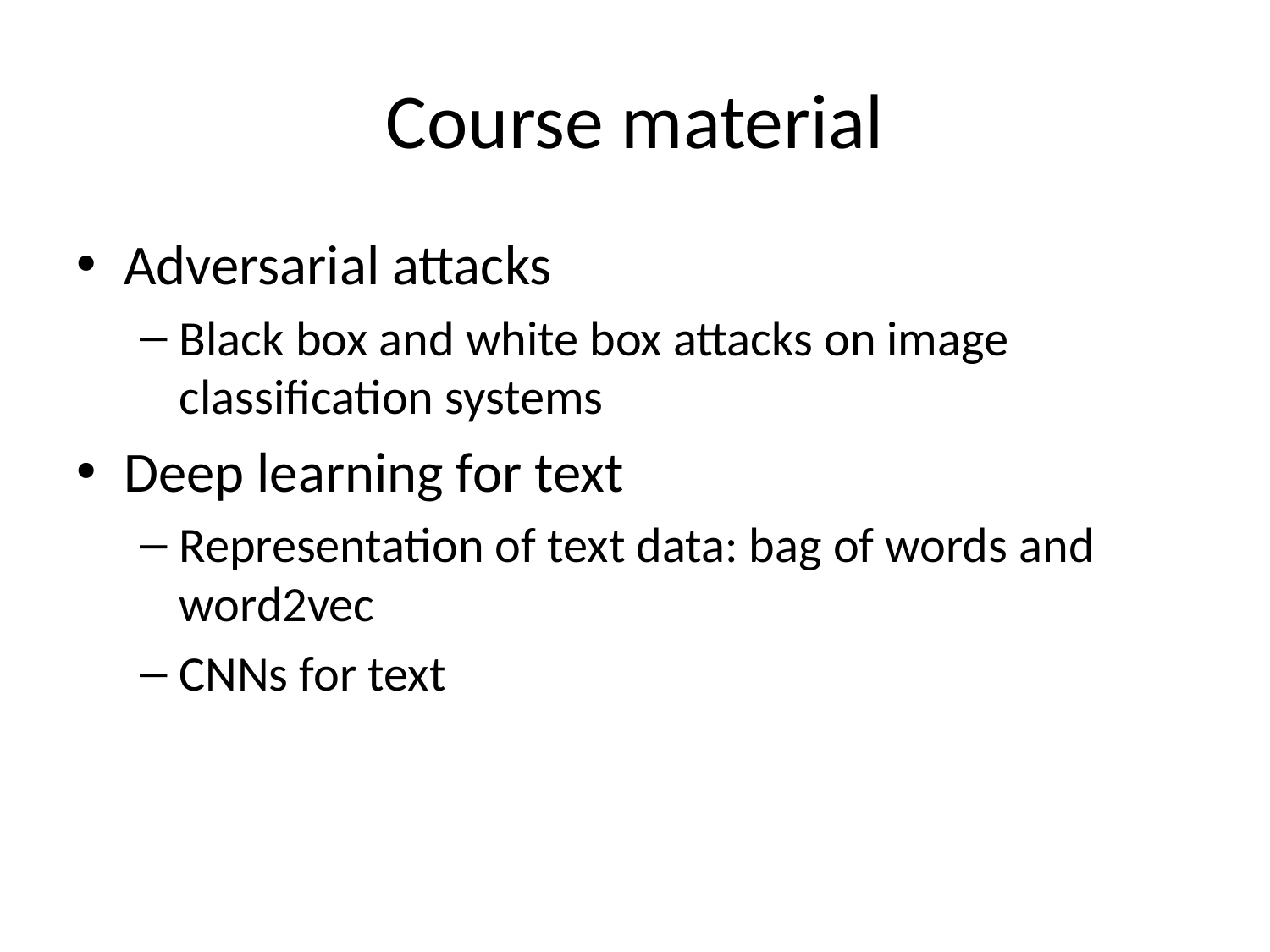

# Course material
Adversarial attacks
Black box and white box attacks on image classification systems
Deep learning for text
Representation of text data: bag of words and word2vec
CNNs for text